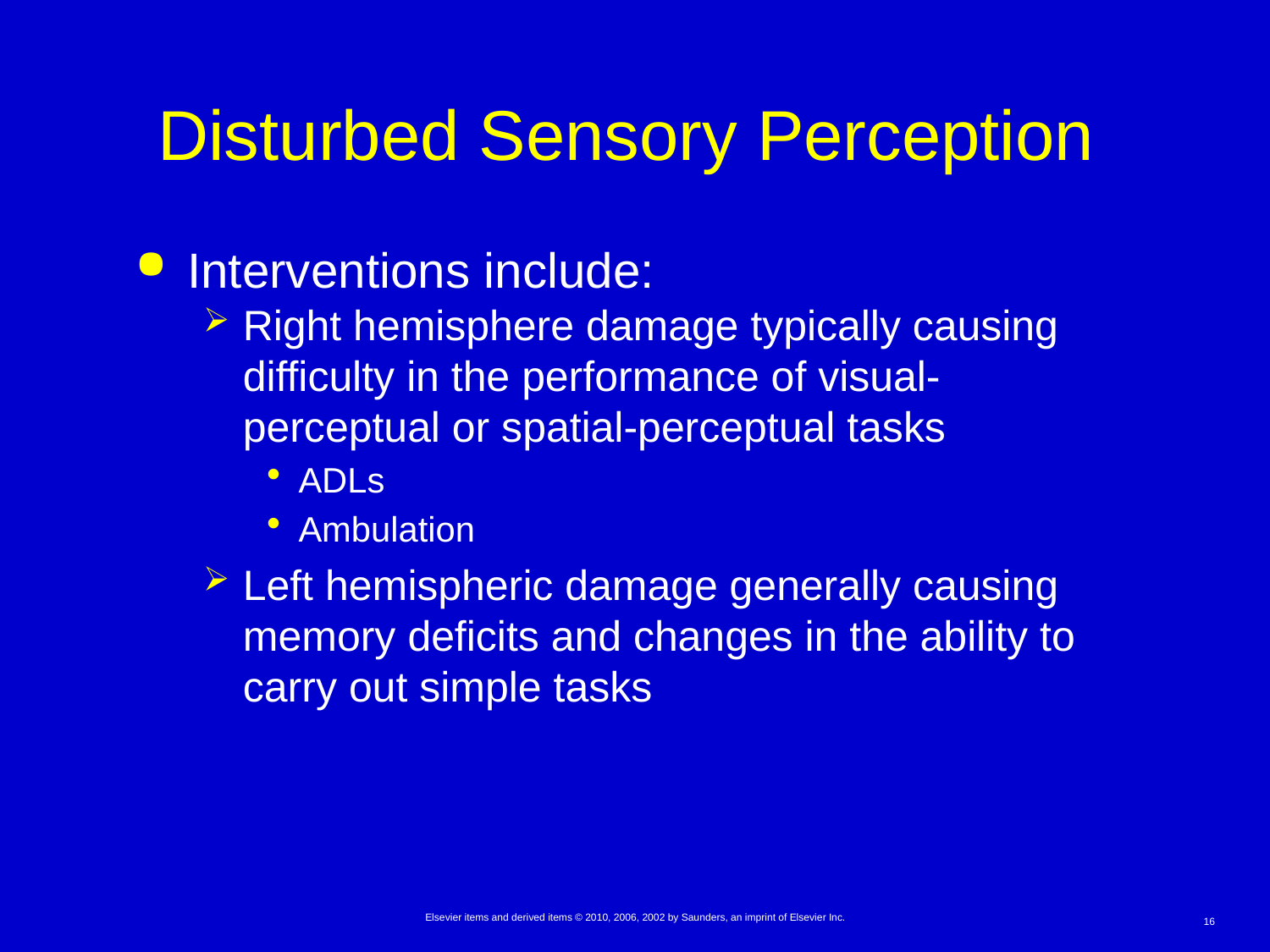

# Disturbed Sensory Perception
Interventions include:
Right hemisphere damage typically causing difficulty in the performance of visual-perceptual or spatial-perceptual tasks
ADLs
Ambulation
Left hemispheric damage generally causing memory deficits and changes in the ability to carry out simple tasks